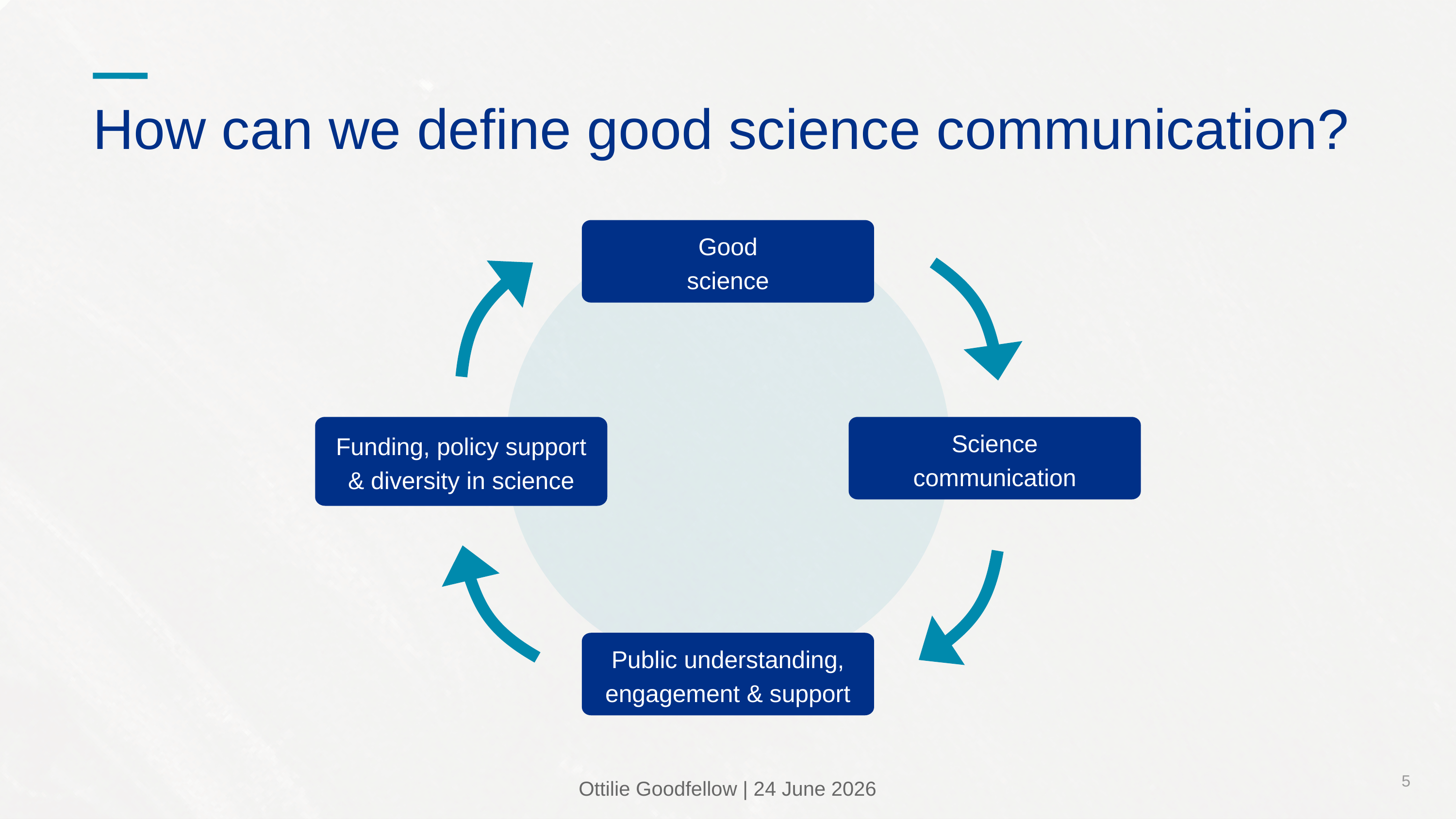

How can we define good science communication?

Good
science

Funding, policy support
& diversity in science

Science
communication

Public understanding,
engagement & support
5
Ottilie Goodfellow | 24 June 2026